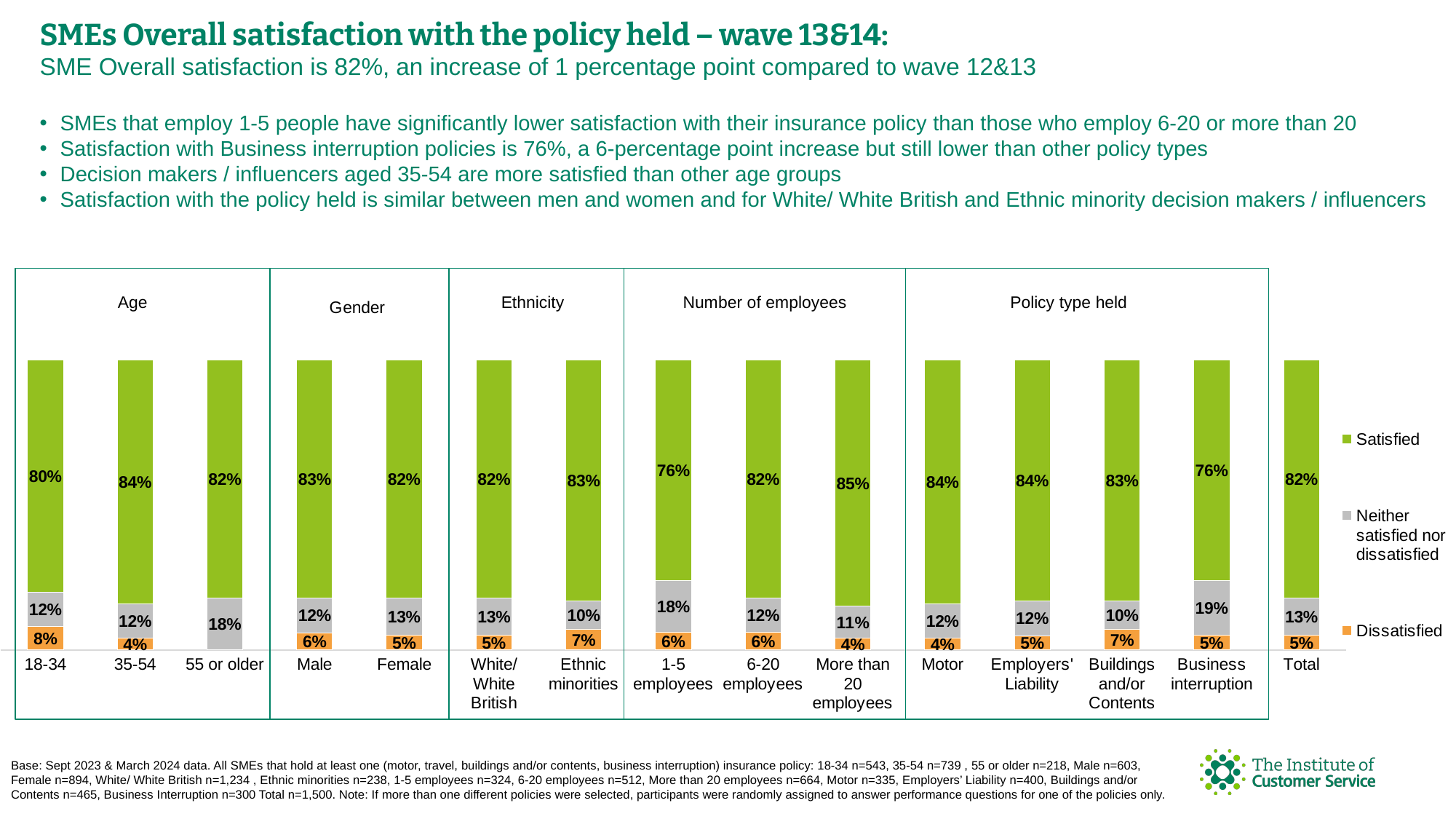

SMEs Overall satisfaction with the policy held – wave 13&14:
SME Overall satisfaction is 82%, an increase of 1 percentage point compared to wave 12&13

SMEs that employ 1-5 people have significantly lower satisfaction with their insurance policy than those who employ 6-20 or more than 20
Satisfaction with Business interruption policies is 76%, a 6-percentage point increase but still lower than other policy types
Decision makers / influencers aged 35-54 are more satisfied than other age groups
Satisfaction with the policy held is similar between men and women and for White/ White British and Ethnic minority decision makers / influencers

### Chart

| Category | Dissatisfied | Neither satisfied nor dissatisfied | Satisfied |
|---|---|---|---|
| 18-34 | 0.08 | 0.12 | 0.8 |
| 35-54 | 0.04 | 0.12 | 0.84 |
| 55 or older | 0.0 | 0.18 | 0.82 |
| Male | 0.06 | 0.12 | 0.83 |
| Female | 0.05 | 0.13 | 0.82 |
| White/ White British | 0.05 | 0.13 | 0.82 |
| Ethnic minorities | 0.07 | 0.1 | 0.83 |
| 1-5 employees | 0.06 | 0.18 | 0.76 |
| 6-20 employees | 0.06 | 0.12 | 0.82 |
| More than 20 employees | 0.04 | 0.11 | 0.85 |
| Motor | 0.04 | 0.12 | 0.84 |
| Employers' Liability | 0.05 | 0.12 | 0.84 |
| Buildings and/or Contents | 0.07 | 0.1 | 0.83 |
| Business interruption | 0.05 | 0.19 | 0.76 |
| Total | 0.05 | 0.13 | 0.82 |

Age
Ethnicity
Number of employees
Policy type held

Base: Sept 2023 & March 2024 data. All SMEs that hold at least one (motor, travel, buildings and/or contents, business interruption) insurance policy: 18-34 n=543, 35-54 n=739 , 55 or older n=218, Male n=603, Female n=894, White/ White British n=1,234 , Ethnic minorities n=238, 1-5 employees n=324, 6-20 employees n=512, More than 20 employees n=664, Motor n=335, Employers’ Liability n=400, Buildings and/or Contents n=465, Business Interruption n=300 Total n=1,500. Note: If more than one different policies were selected, participants were randomly assigned to answer performance questions for one of the policies only.